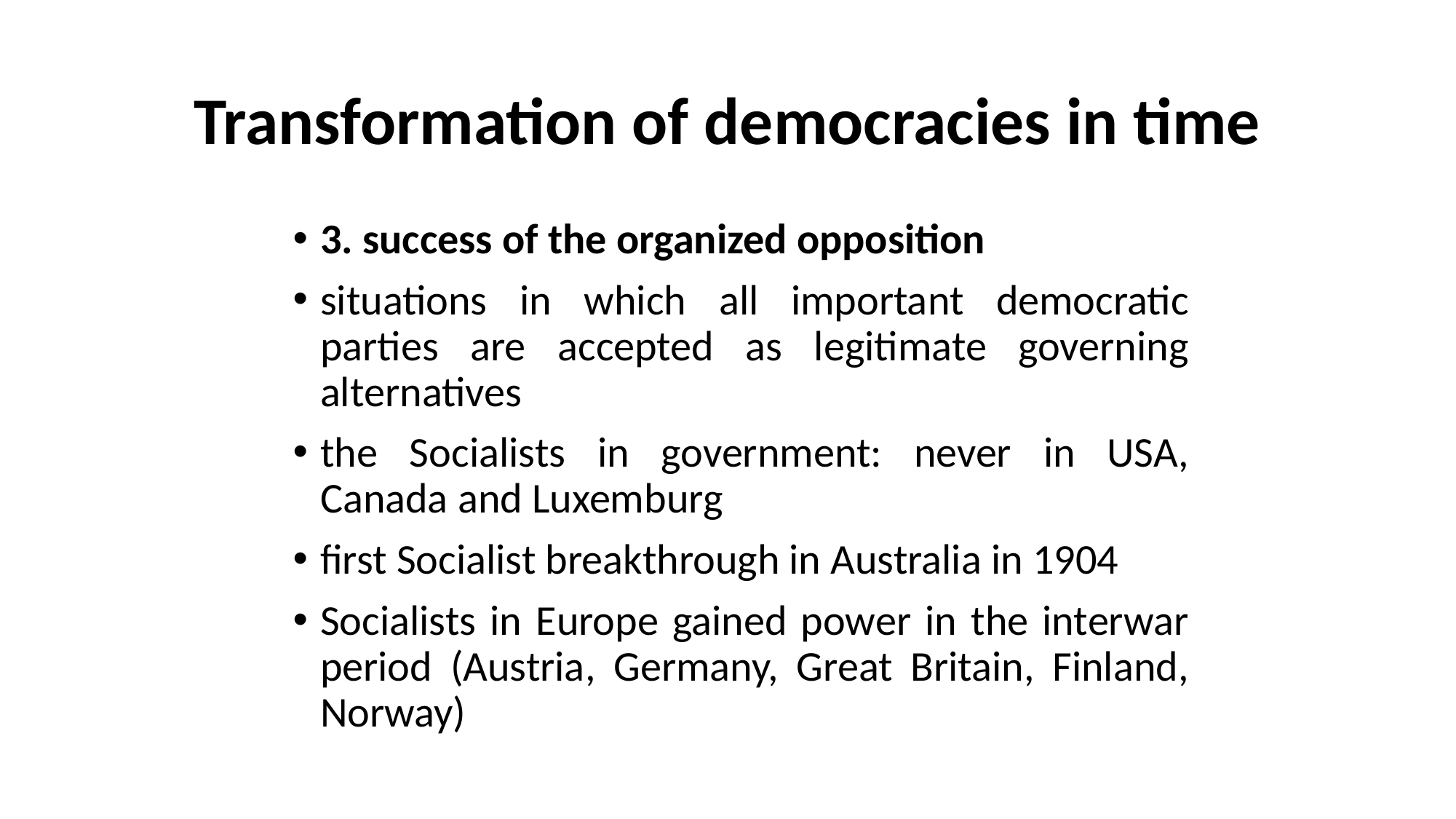

# Transformation of democracies in time
3. success of the organized opposition
situations in which all important democratic parties are accepted as legitimate governing alternatives
the Socialists in government: never in USA, Canada and Luxemburg
first Socialist breakthrough in Australia in 1904
Socialists in Europe gained power in the interwar period (Austria, Germany, Great Britain, Finland, Norway)